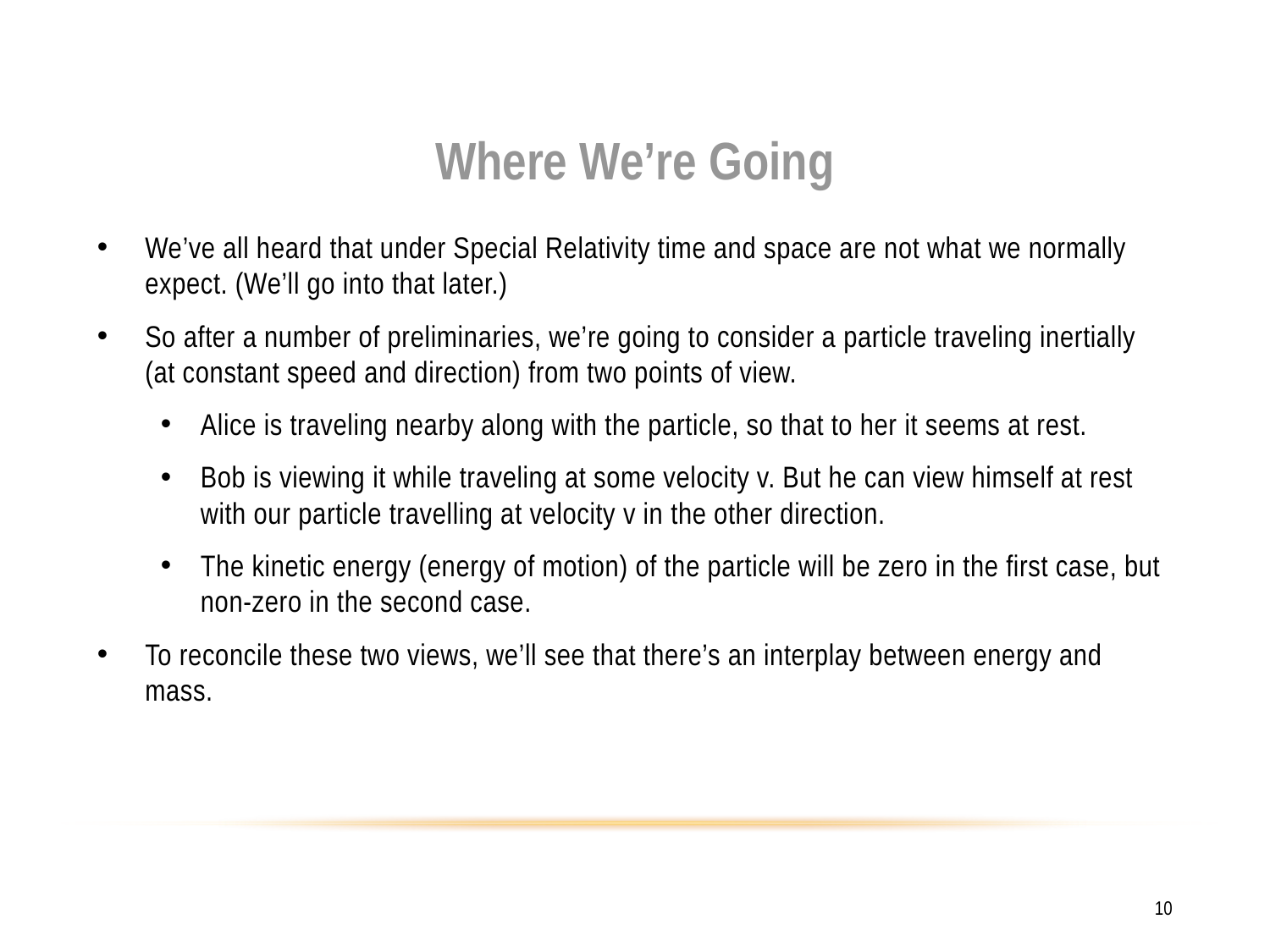

# Where We’re Going
We’ve all heard that under Special Relativity time and space are not what we normally expect. (We’ll go into that later.)
So after a number of preliminaries, we’re going to consider a particle traveling inertially (at constant speed and direction) from two points of view.
Alice is traveling nearby along with the particle, so that to her it seems at rest.
Bob is viewing it while traveling at some velocity v. But he can view himself at rest with our particle travelling at velocity v in the other direction.
The kinetic energy (energy of motion) of the particle will be zero in the first case, but non-zero in the second case.
To reconcile these two views, we’ll see that there’s an interplay between energy and mass.
10